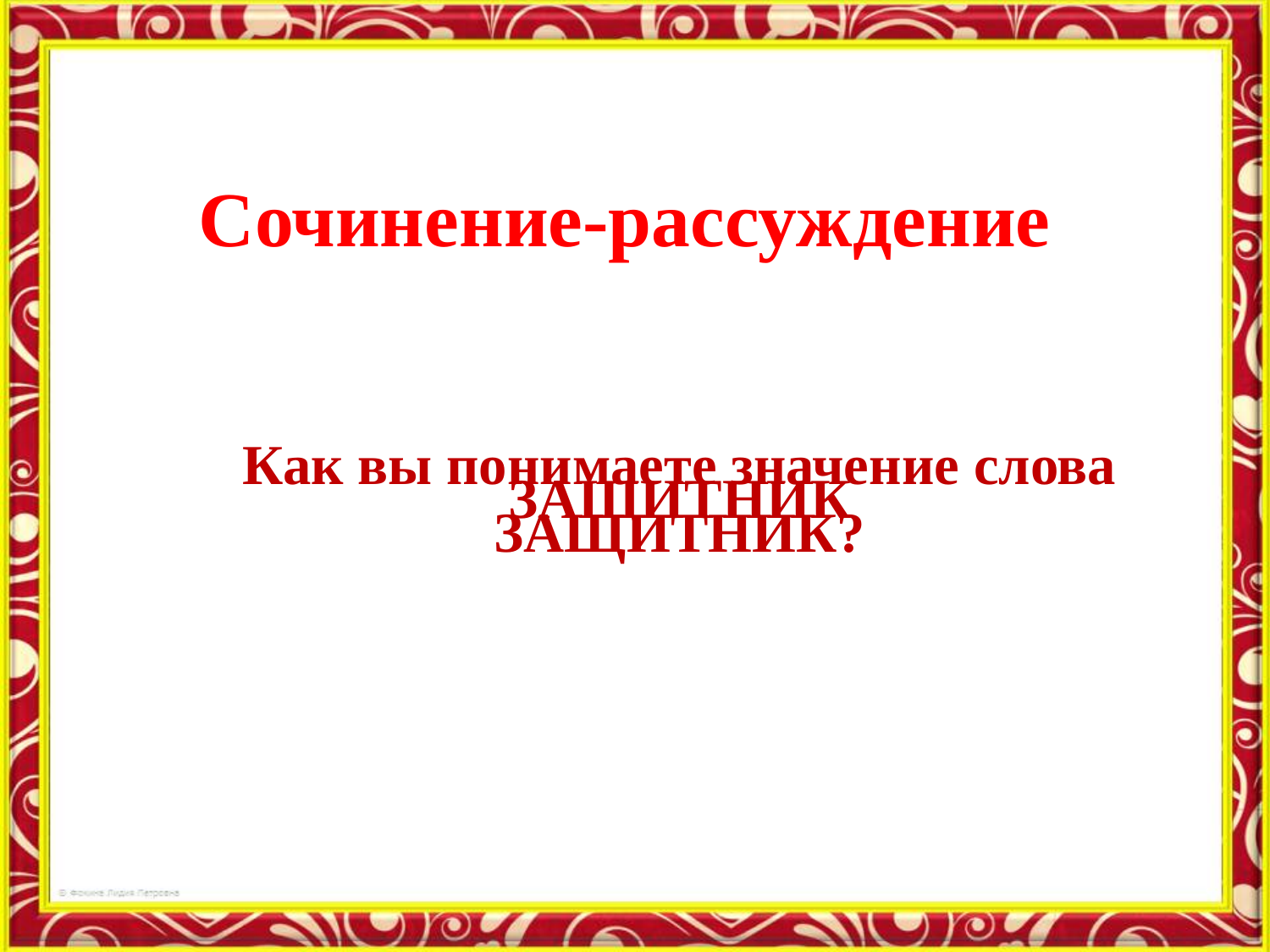

Сочинение-рассуждение
ЗАЩИТНИК
Как вы понимаете значение слова ЗАЩИТНИК?